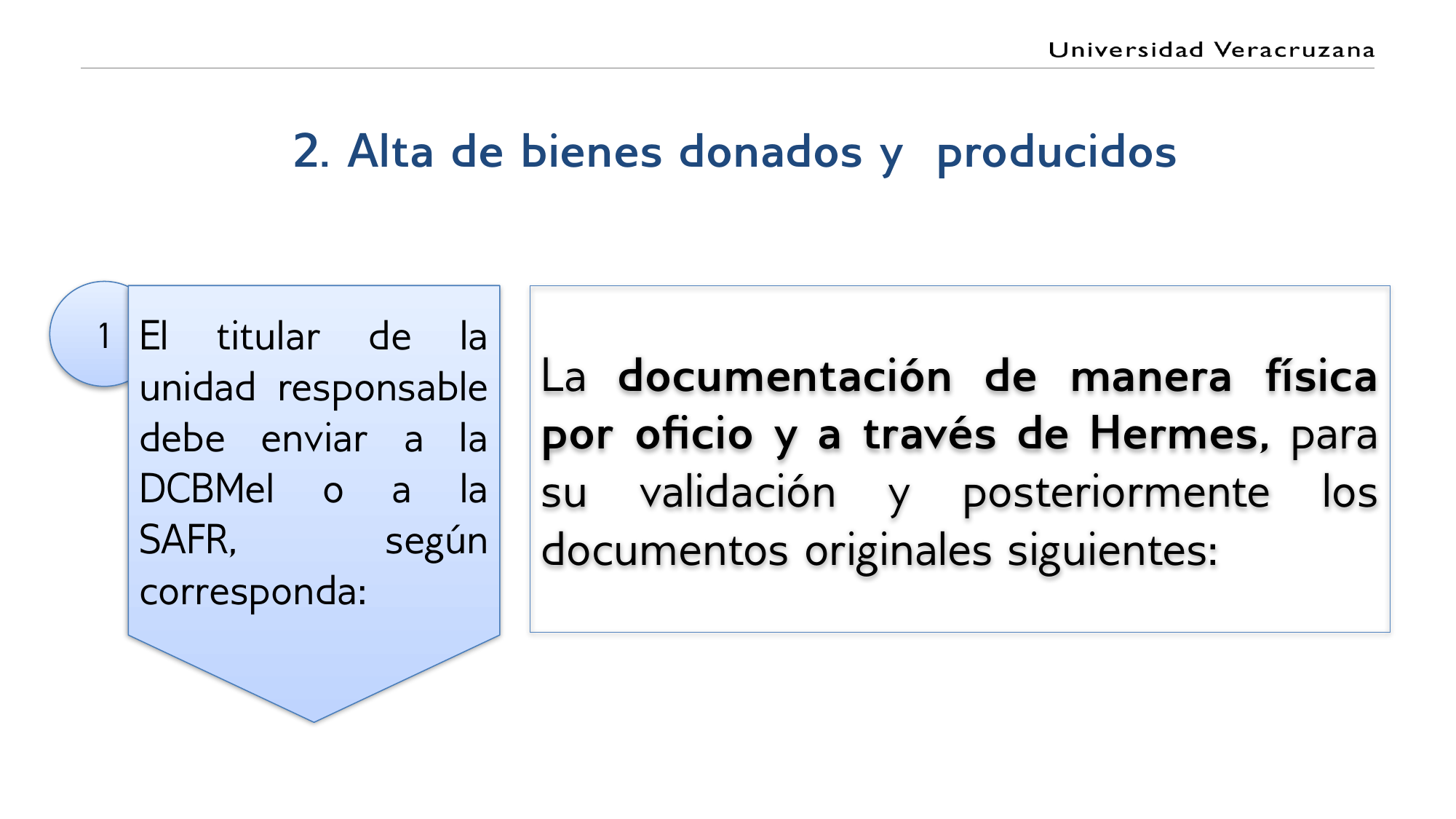

# 2. Alta de bienes donados y  producidos
1
El titular de la unidad responsable debe enviar a la DCBMeI o a la SAFR, según corresponda:
La documentación de manera física por oficio y a través de Hermes, para su validación y posteriormente los documentos originales siguientes: